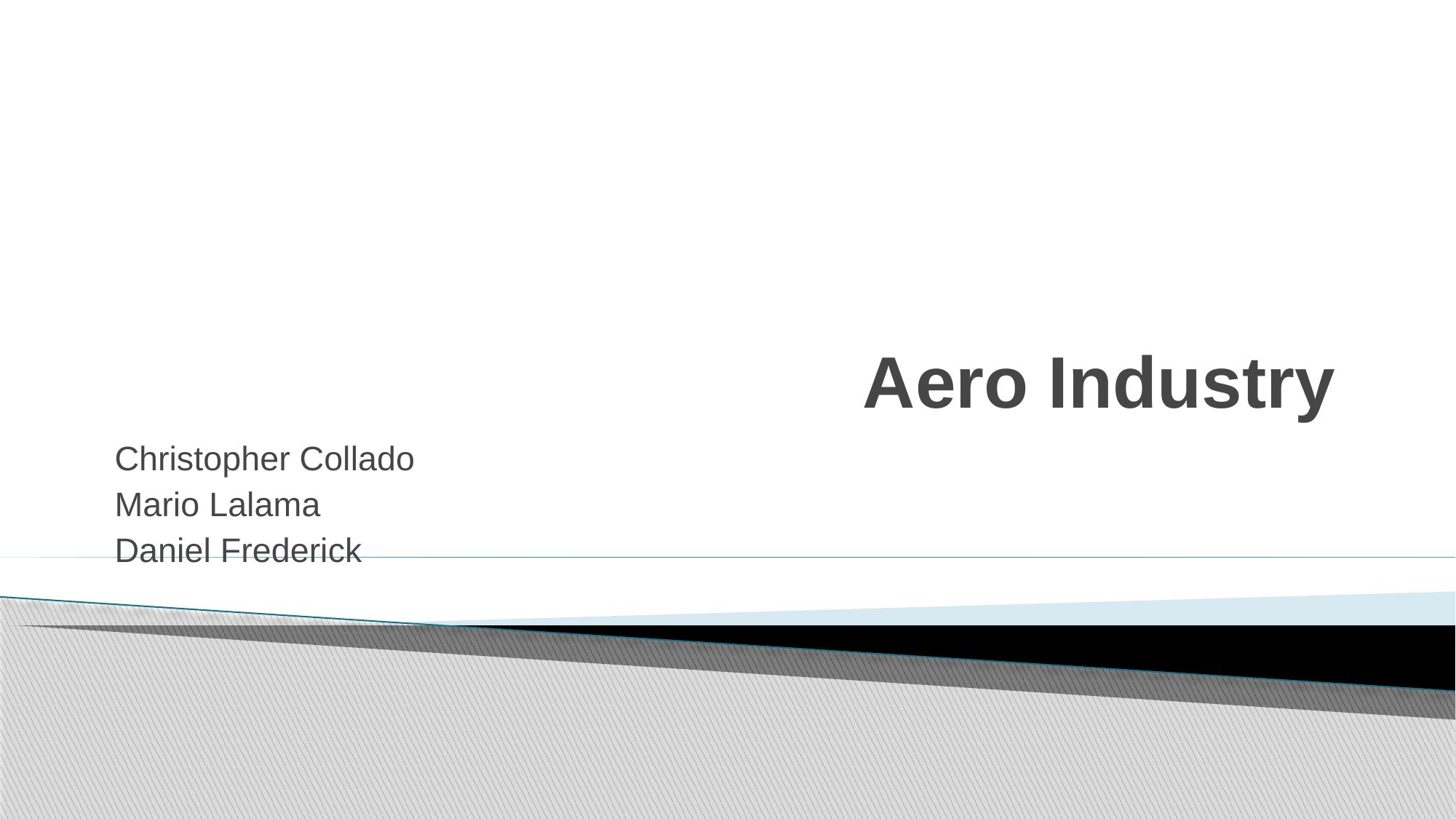

# Aero Industry
Christopher Collado
Mario Lalama
Daniel Frederick